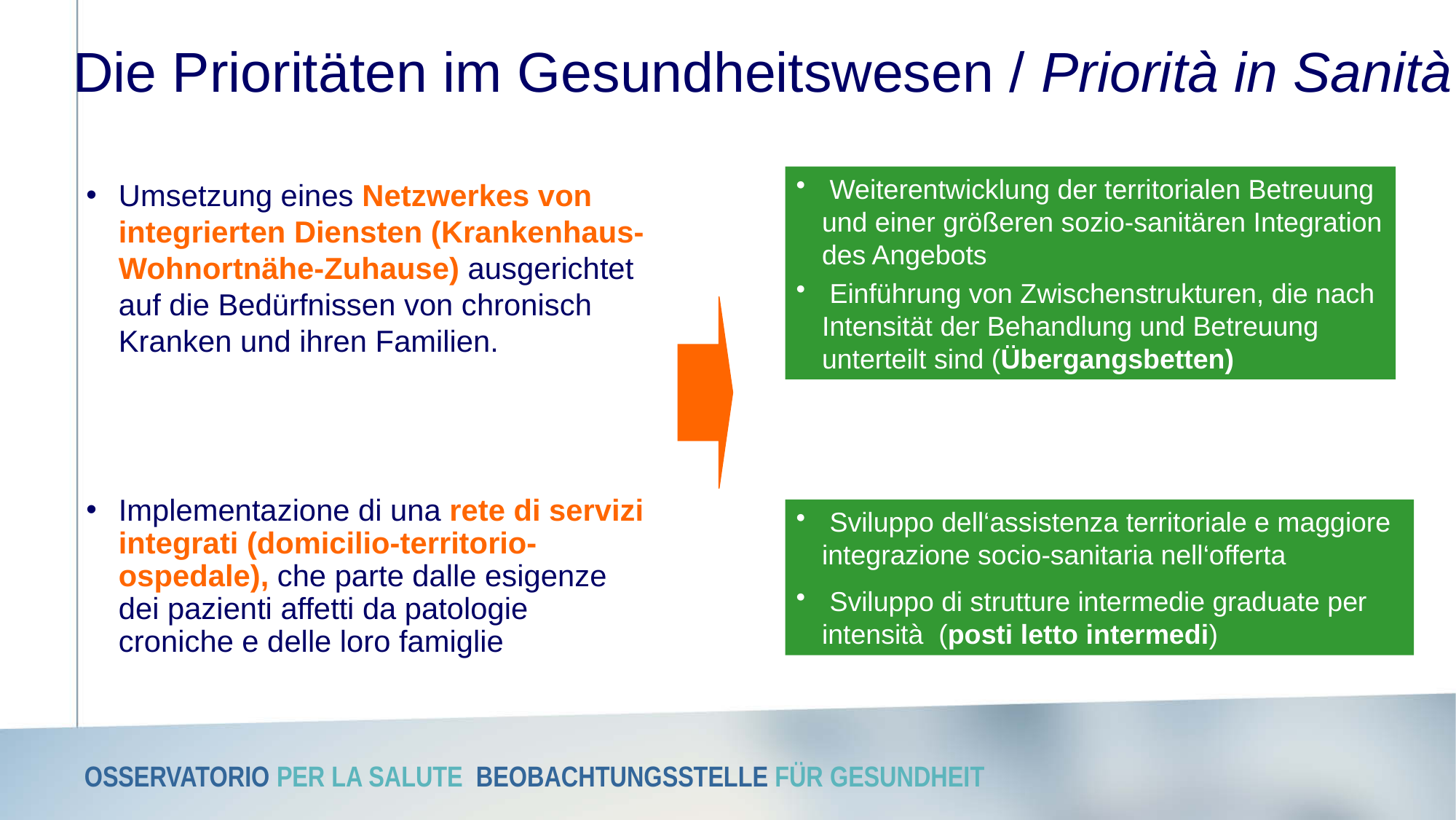

Die Prioritäten im Gesundheitswesen / Priorità in Sanità
 Weiterentwicklung der territorialen Betreuung und einer größeren sozio-sanitären Integration des Angebots
 Einführung von Zwischenstrukturen, die nach  Intensität der Behandlung und Betreuung unterteilt sind (Übergangsbetten)
Umsetzung eines Netzwerkes von integrierten Diensten (Krankenhaus-Wohnortnähe-Zuhause) ausgerichtet auf die Bedürfnissen von chronisch Kranken und ihren Familien.

Implementazione di una rete di servizi integrati (domicilio-territorio-ospedale), che parte dalle esigenze dei pazienti affetti da patologie croniche e delle loro famiglie
 Sviluppo dell‘assistenza territoriale e maggiore integrazione socio-sanitaria nell‘offerta
 Sviluppo di strutture intermedie graduate per intensità  (posti letto intermedi)